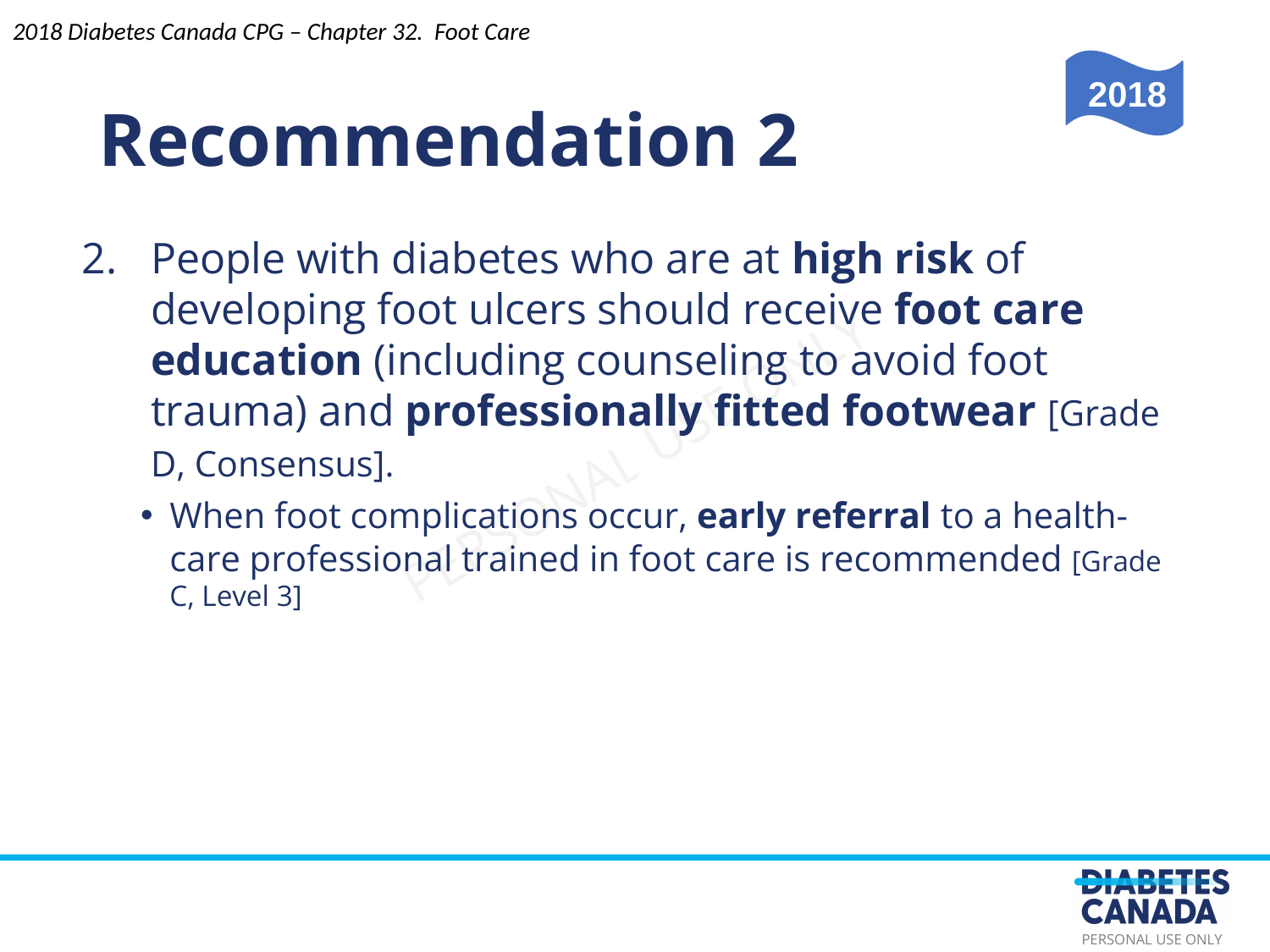

Recommendation 2
2018 Diabetes Canada CPG – Chapter 32.  Foot Care
2018
People with diabetes who are at high risk of developing foot ulcers should receive foot care education (including counseling to avoid foot trauma) and professionally fitted footwear [Grade D, Consensus].
When foot complications occur, early referral to a health-care professional trained in foot care is recommended [Grade C, Level 3]
2